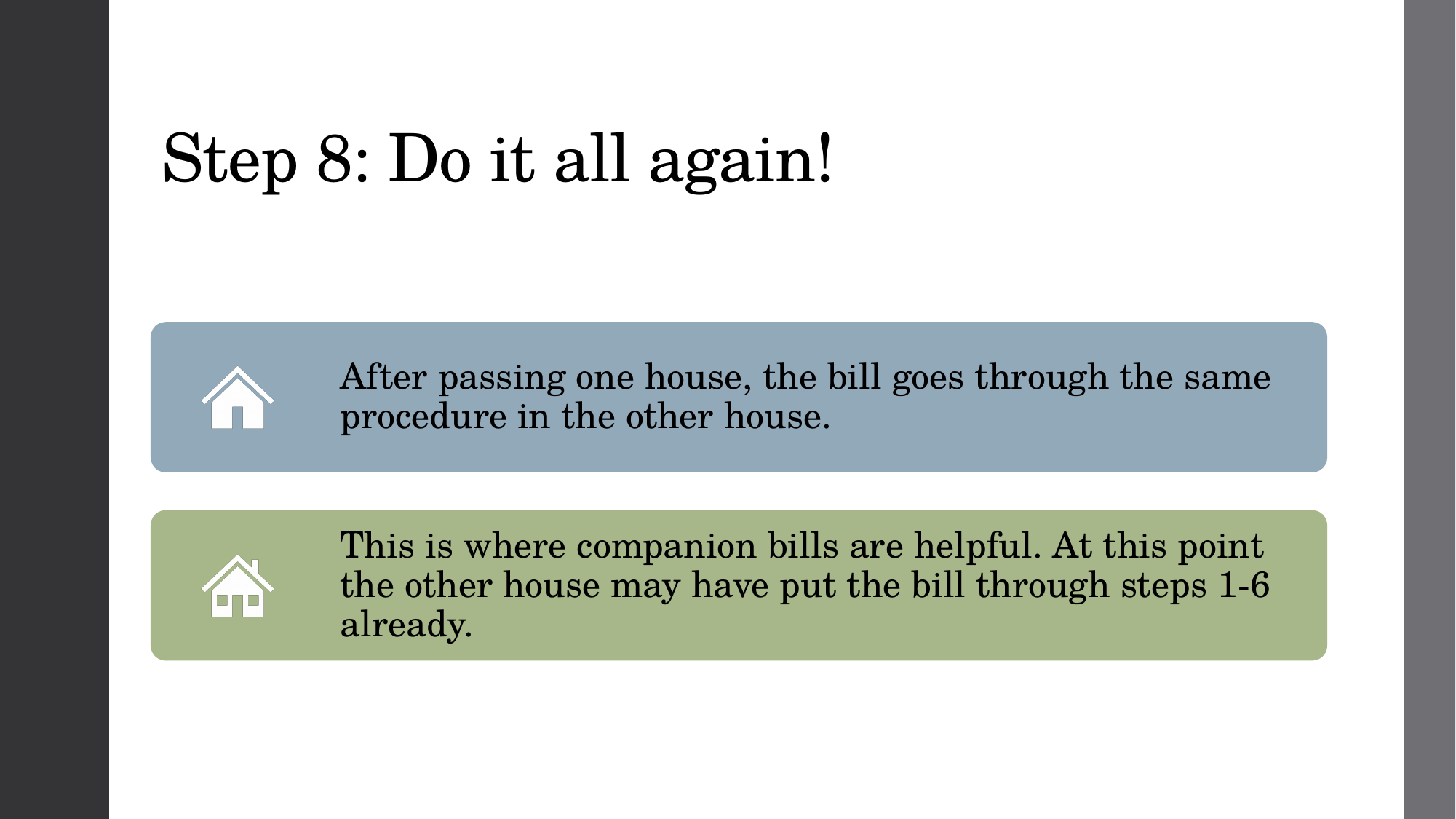

# Step 8: Do it all again!
After passing one house, the bill goes through the same procedure in the other house.
This is where companion bills are helpful. At this point the other house may have put the bill through steps 1-6 already.